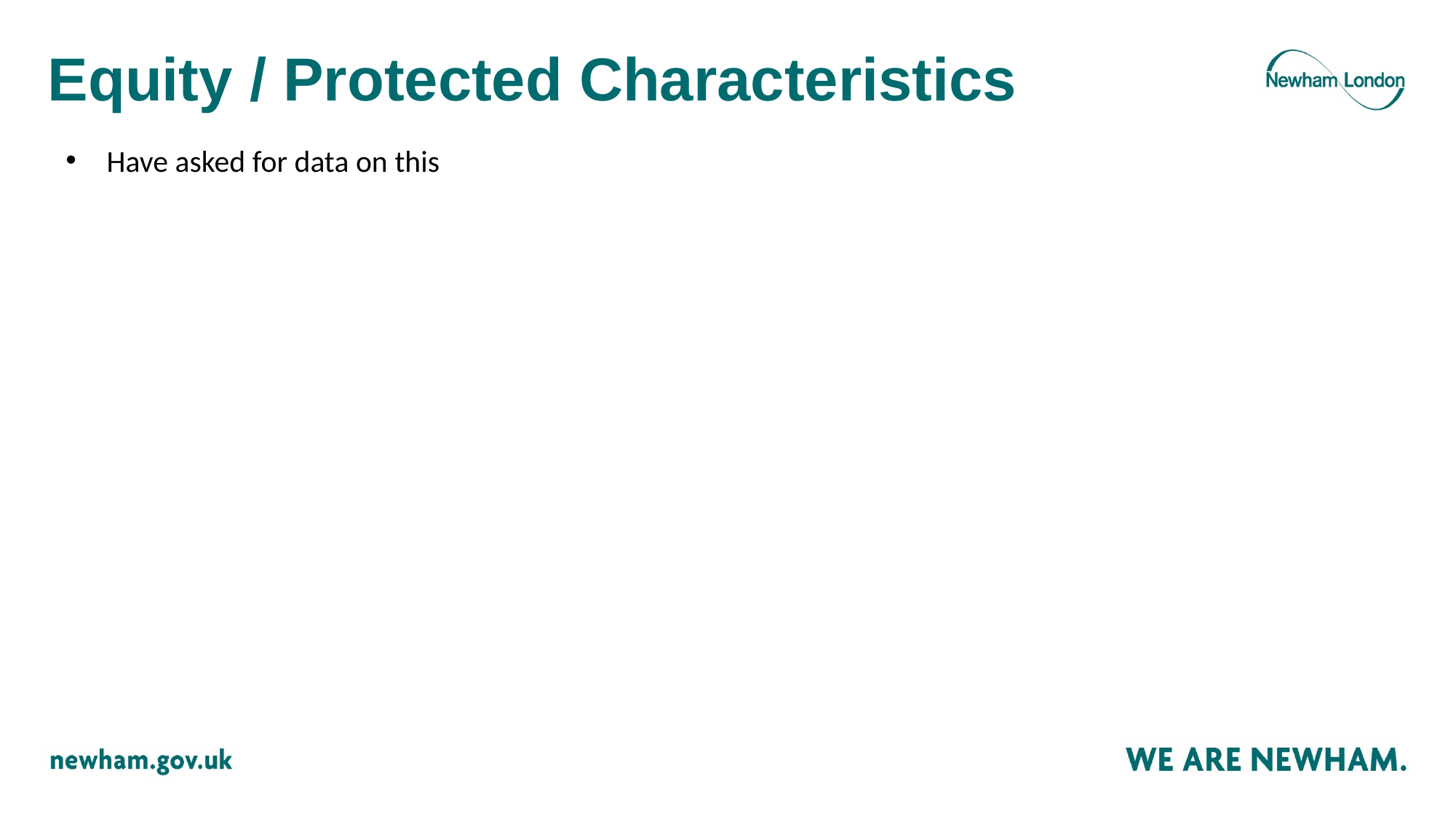

# Equity / Protected Characteristics
Have asked for data on this